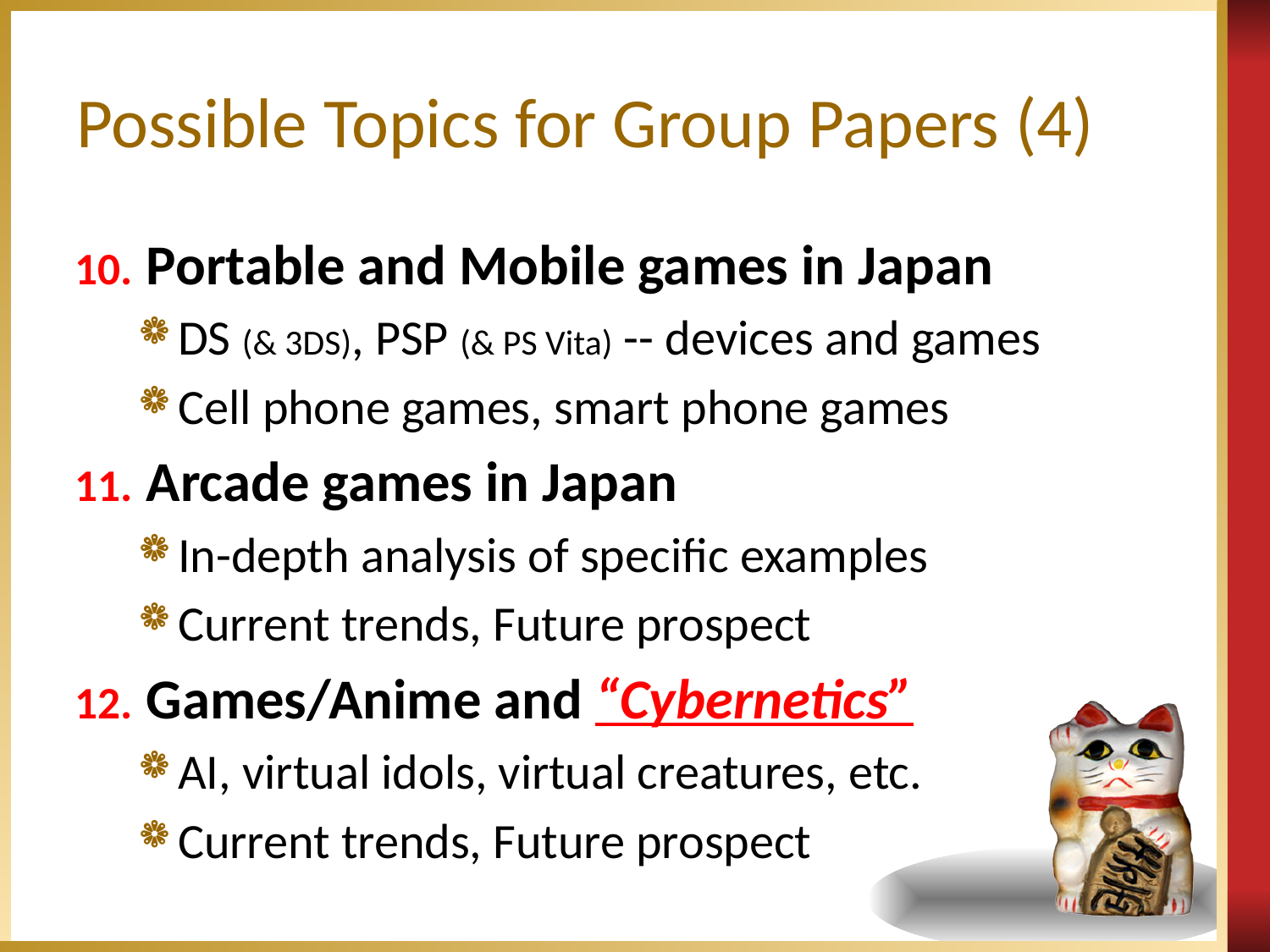

# Possible Topics for Group Papers (4)
Portable and Mobile games in Japan
DS (& 3DS), PSP (& PS Vita) -- devices and games
Cell phone games, smart phone games
Arcade games in Japan
In-depth analysis of specific examples
Current trends, Future prospect
Games/Anime and “Cybernetics”
AI, virtual idols, virtual creatures, etc.
Current trends, Future prospect